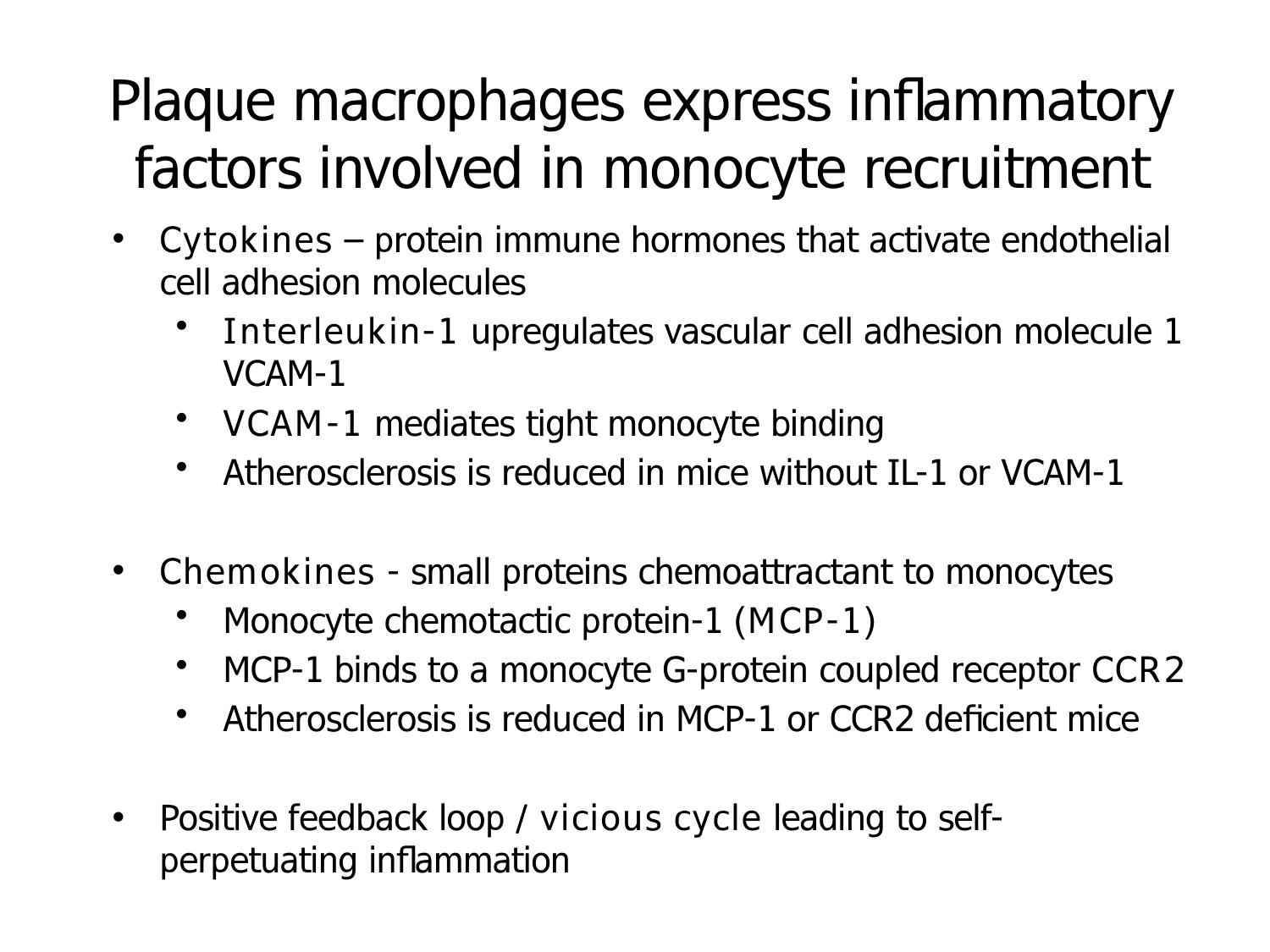

# Plaque macrophages express inflammatory factors involved in monocyte recruitment
Cytokines – protein immune hormones that activate endothelial cell adhesion molecules
Interleukin-1 upregulates vascular cell adhesion molecule 1 VCAM-1
VCAM-1 mediates tight monocyte binding
Atherosclerosis is reduced in mice without IL-1 or VCAM-1

Chemokines - small proteins chemoattractant to monocytes
Monocyte chemotactic protein-1 (MCP-1)
MCP-1 binds to a monocyte G-protein coupled receptor CCR2
Atherosclerosis is reduced in MCP-1 or CCR2 deficient mice

Positive feedback loop / vicious cycle leading to self-perpetuating inflammation